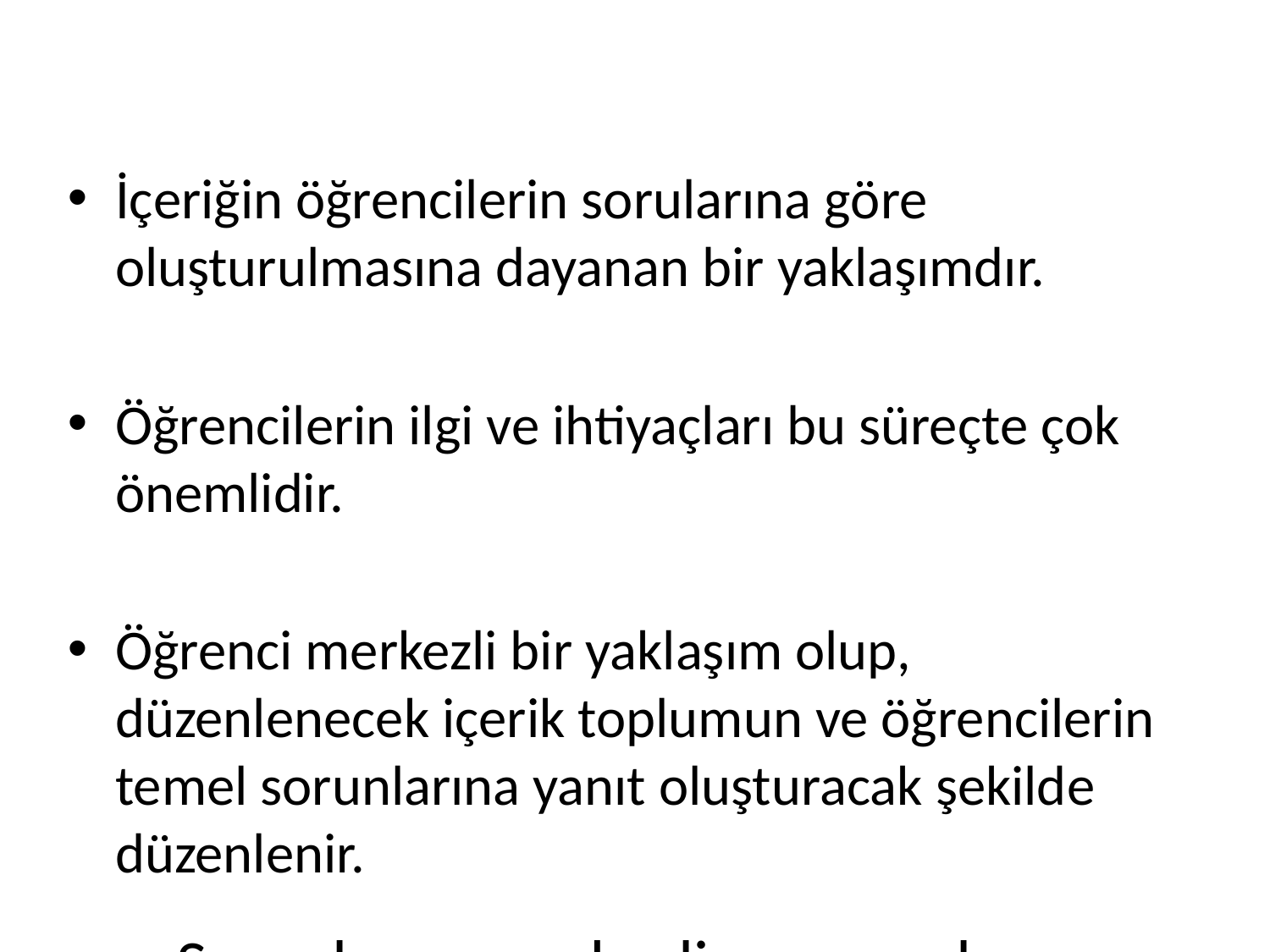

# Sorgulama merkezli programlama yaklaşımı Sorgulama merkezli programlama yaklaşımı
İçeriğin öğrencilerin sorularına göre oluşturulmasına dayanan bir yaklaşımdır.

Öğrencilerin ilgi ve ihtiyaçları bu süreçte çok önemlidir.

Öğrenci merkezli bir yaklaşım olup, düzenlenecek içerik toplumun ve öğrencilerin temel sorunlarına yanıt oluşturacak şekilde düzenlenir.